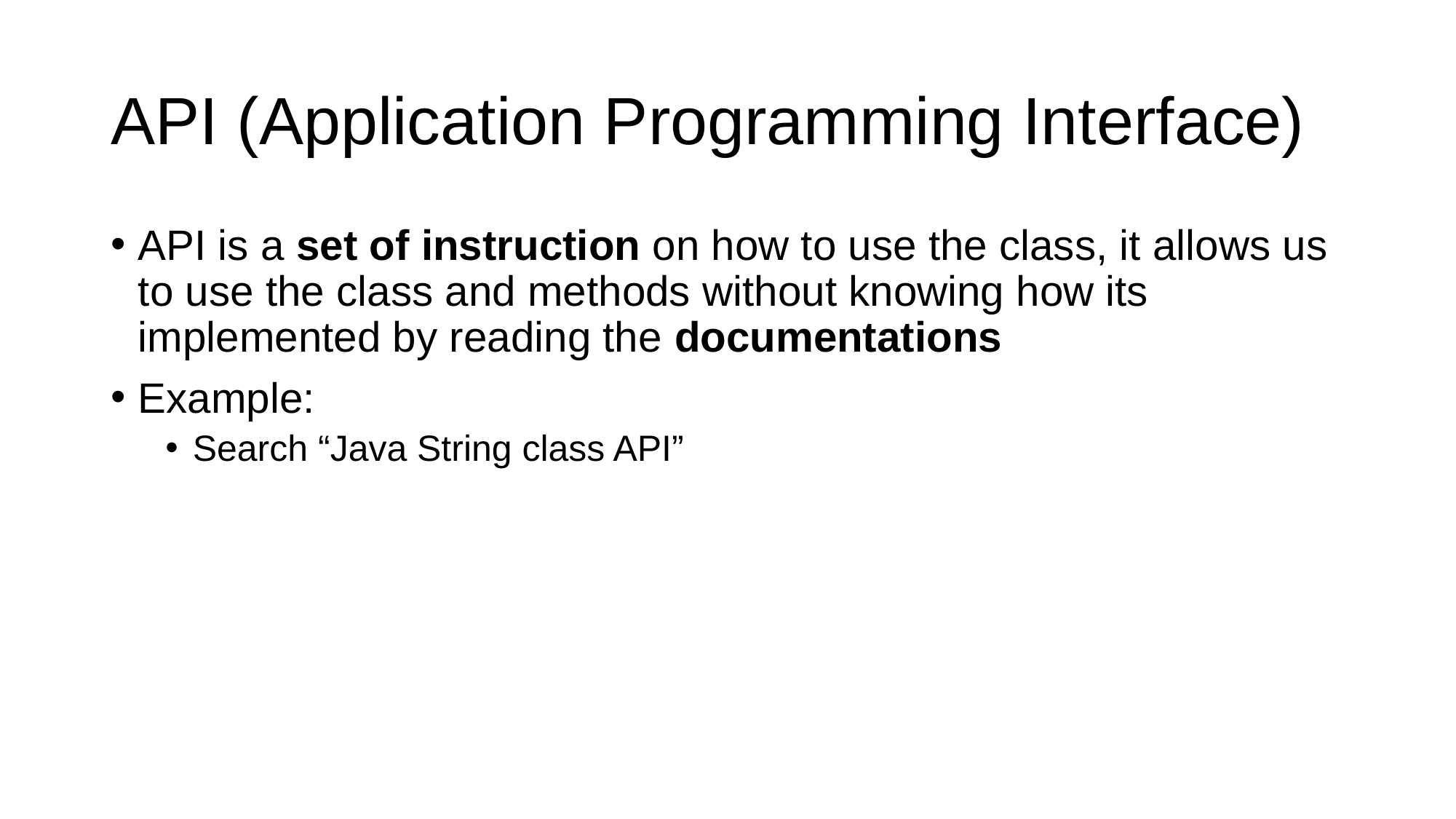

# API (Application Programming Interface)
API is a set of instruction on how to use the class, it allows us to use the class and methods without knowing how its implemented by reading the documentations
Example:
Search “Java String class API”